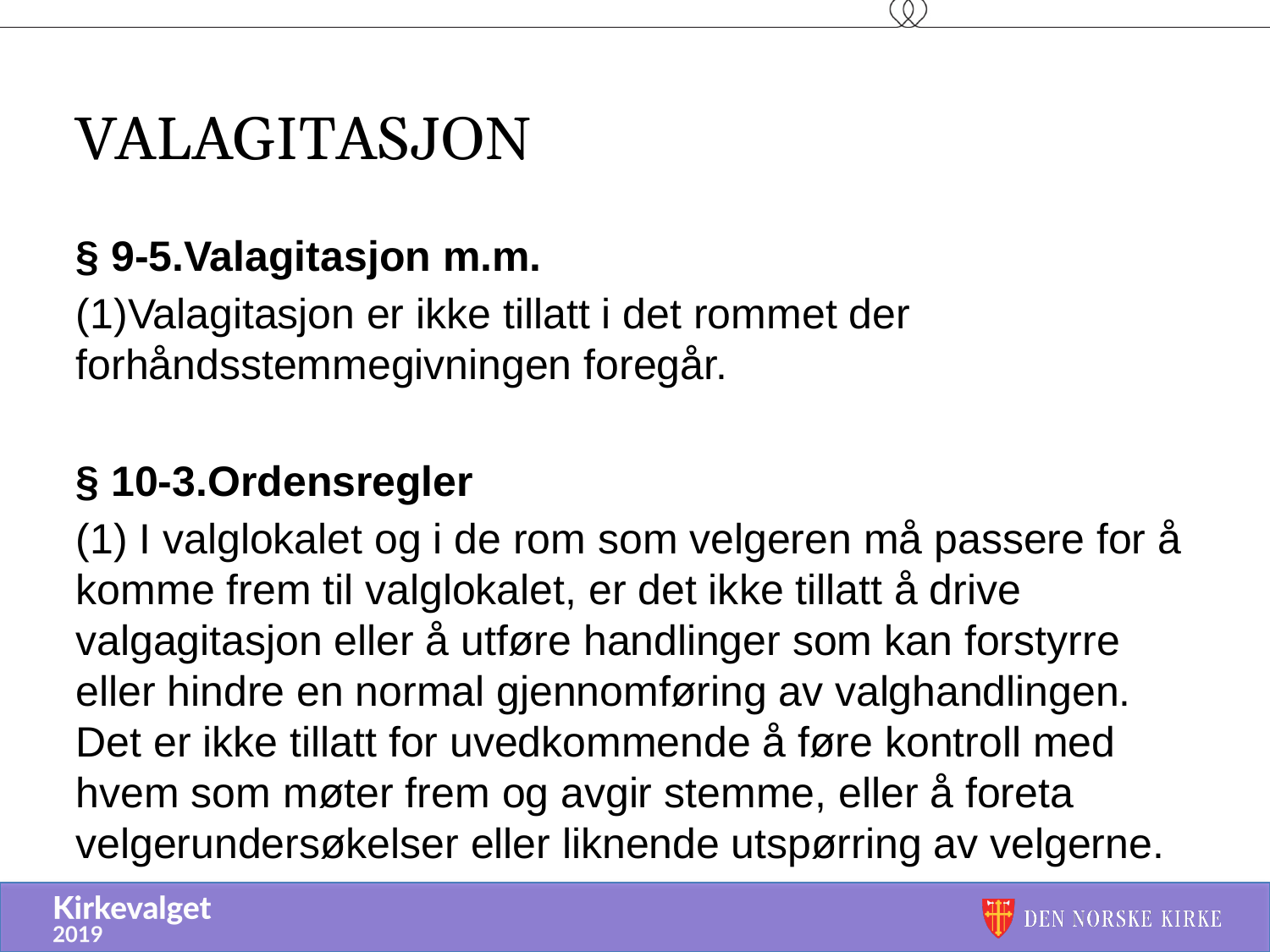

# Valagitasjon
§ 9-5.Valagitasjon m.m.
Valagitasjon er ikke tillatt i det rommet der forhåndsstemmegivningen foregår.

§ 10-3.Ordensregler
(1) I valglokalet og i de rom som velgeren må passere for å komme frem til valglokalet, er det ikke tillatt å drive valgagitasjon eller å utføre handlinger som kan forstyrre eller hindre en normal gjennomføring av valghandlingen. Det er ikke tillatt for uvedkommende å føre kontroll med hvem som møter frem og avgir stemme, eller å foreta velgerundersøkelser eller liknende utspørring av velgerne.